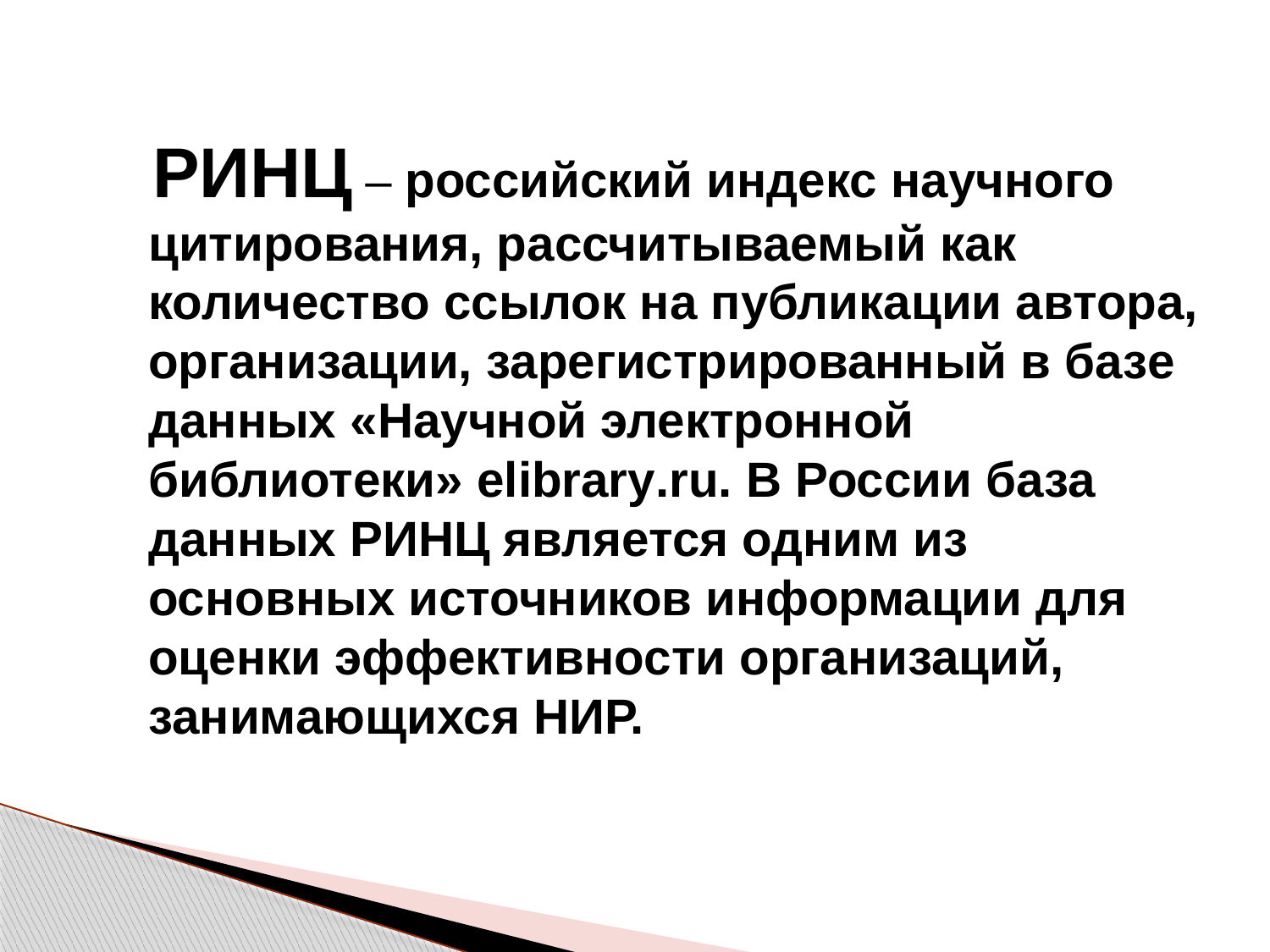

РИНЦ – российский индекс научного цитирования, рассчитываемый как количество ссылок на публикации автора, организации, зарегистрированный в базе данных «Научной электронной библиотеки» elibrary.ru. В России база данных РИНЦ является одним из основных источников информации для оценки эффективности организаций, занимающихся НИР.